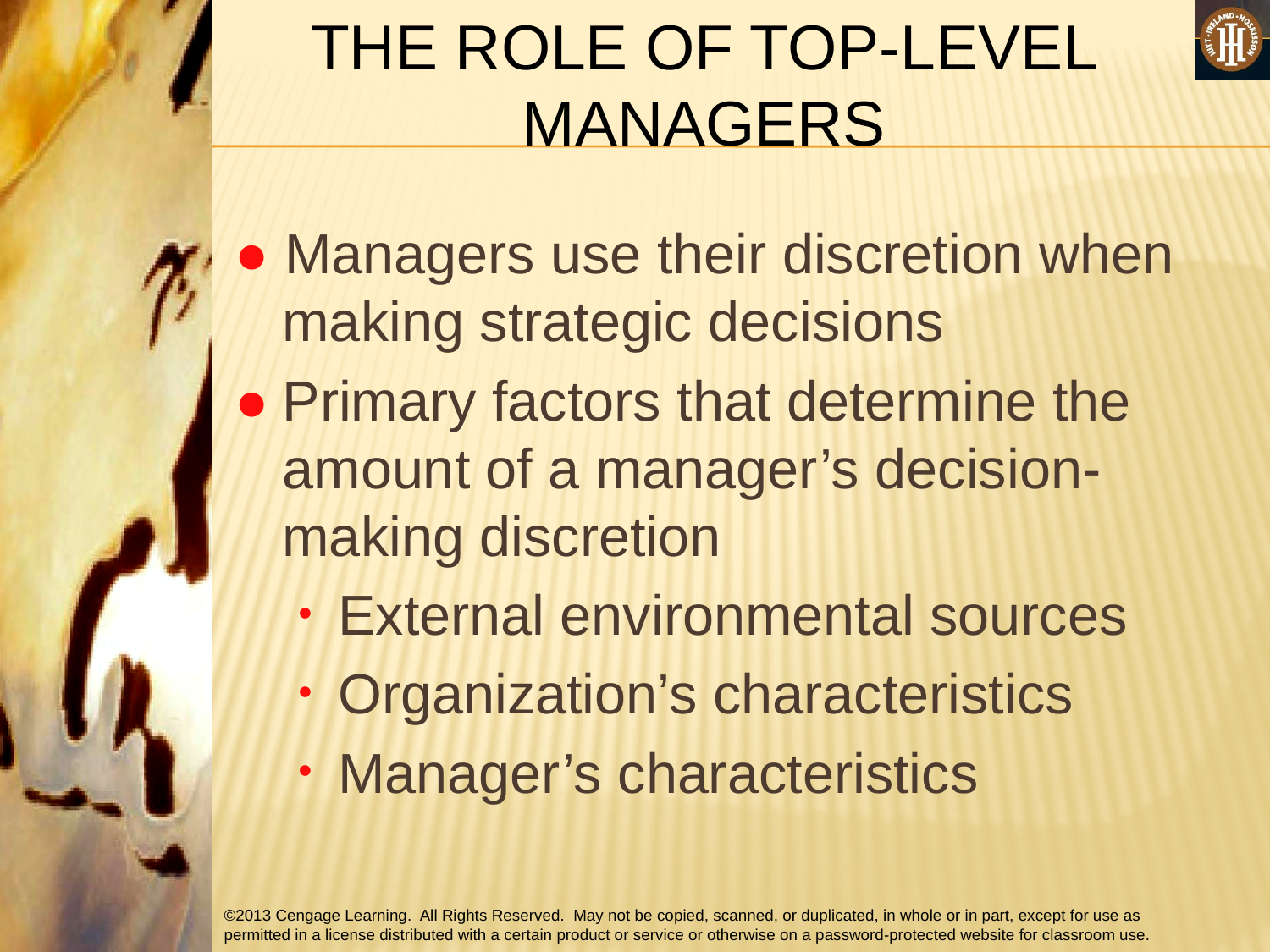

THE ROLE OF TOP-LEVEL MANAGERS

● Managers use their discretion when making strategic decisions
●	Primary factors that determine the amount of a manager’s decision-making discretion
External environmental sources
Organization’s characteristics
Manager’s characteristics